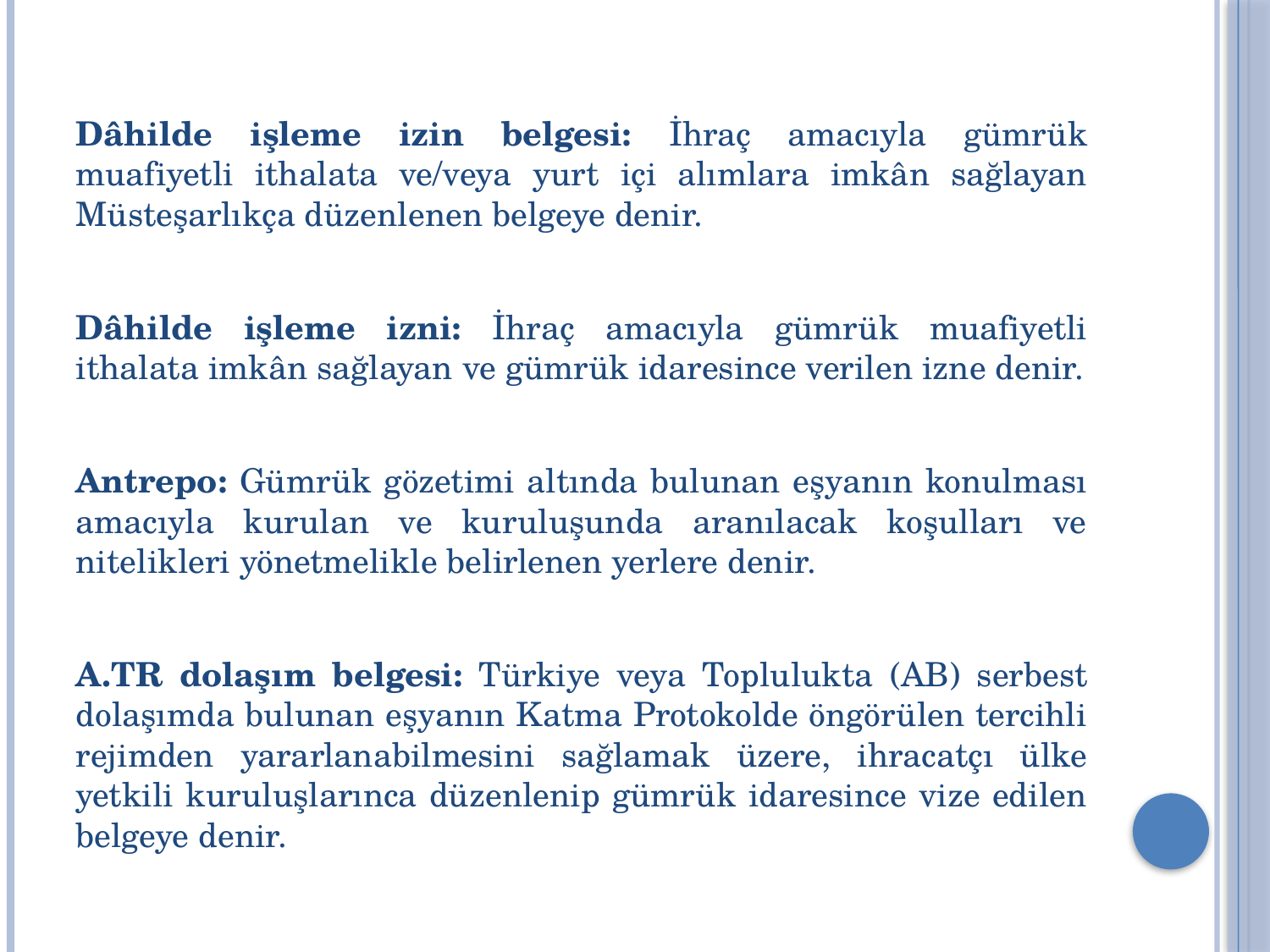

Dâhilde işleme izin belgesi: İhraç amacıyla gümrük muafiyetli ithalata ve/veya yurt içi alımlara imkân sağlayan Müsteşarlıkça düzenlenen belgeye denir.

Dâhilde işleme izni: İhraç amacıyla gümrük muafiyetli ithalata imkân sağlayan ve gümrük idaresince verilen izne denir.

Antrepo: Gümrük gözetimi altında bulunan eşyanın konulması amacıyla kurulan ve kuruluşunda aranılacak koşulları ve nitelikleri yönetmelikle belirlenen yerlere denir.

A.TR dolaşım belgesi: Türkiye veya Toplulukta (AB) serbest dolaşımda bulunan eşyanın Katma Protokolde öngörülen tercihli rejimden yararlanabilmesini sağlamak üzere, ihracatçı ülke yetkili kuruluşlarınca düzenlenip gümrük idaresince vize edilen belgeye denir.